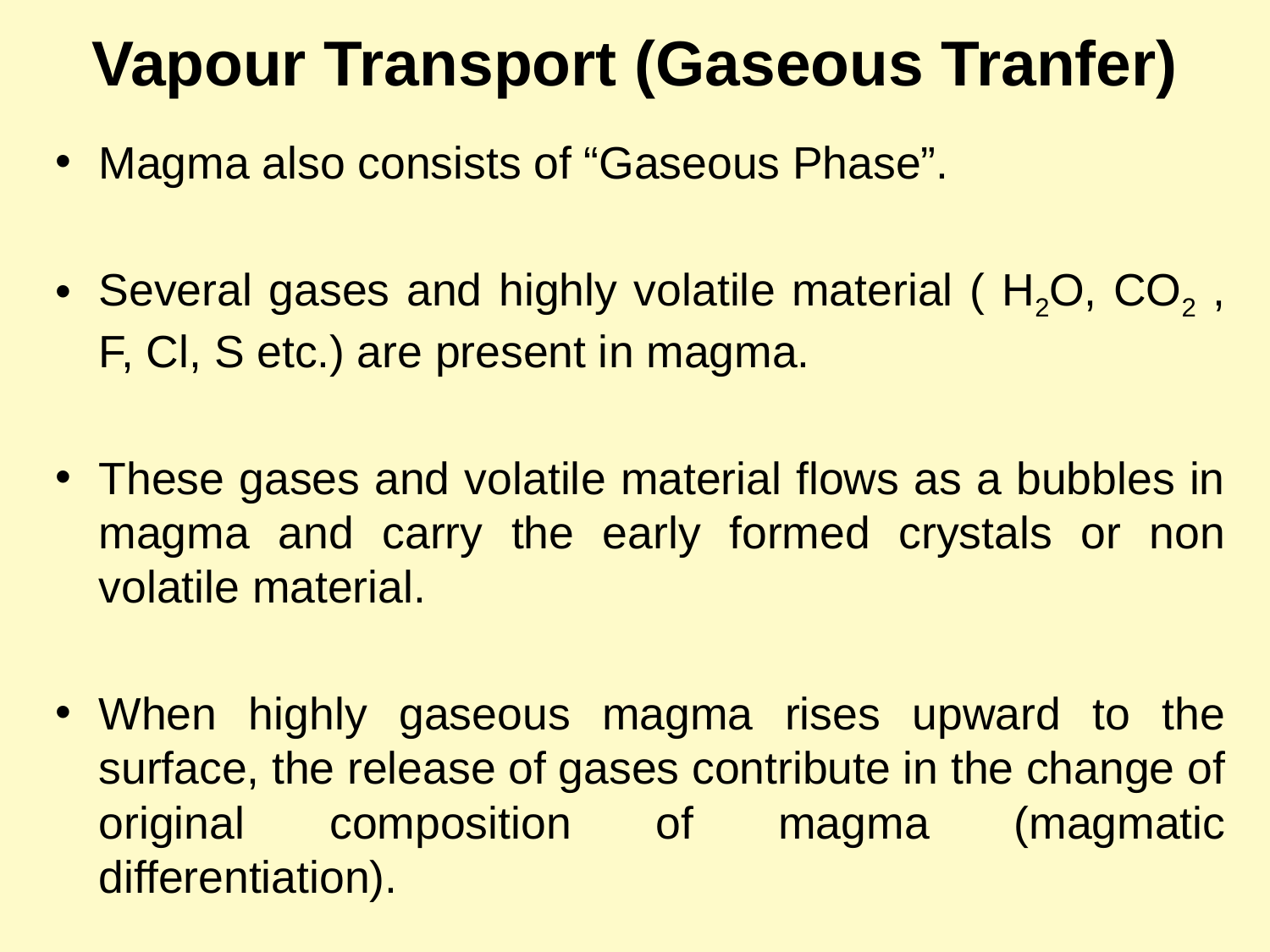

# Vapour Transport (Gaseous Tranfer)
Magma also consists of “Gaseous Phase”.

Several gases and highly volatile material ( H2O, CO2 , F, Cl, S etc.) are present in magma.

These gases and volatile material flows as a bubbles in magma and carry the early formed crystals or non volatile material.

When highly gaseous magma rises upward to the surface, the release of gases contribute in the change of original composition of magma (magmatic differentiation).